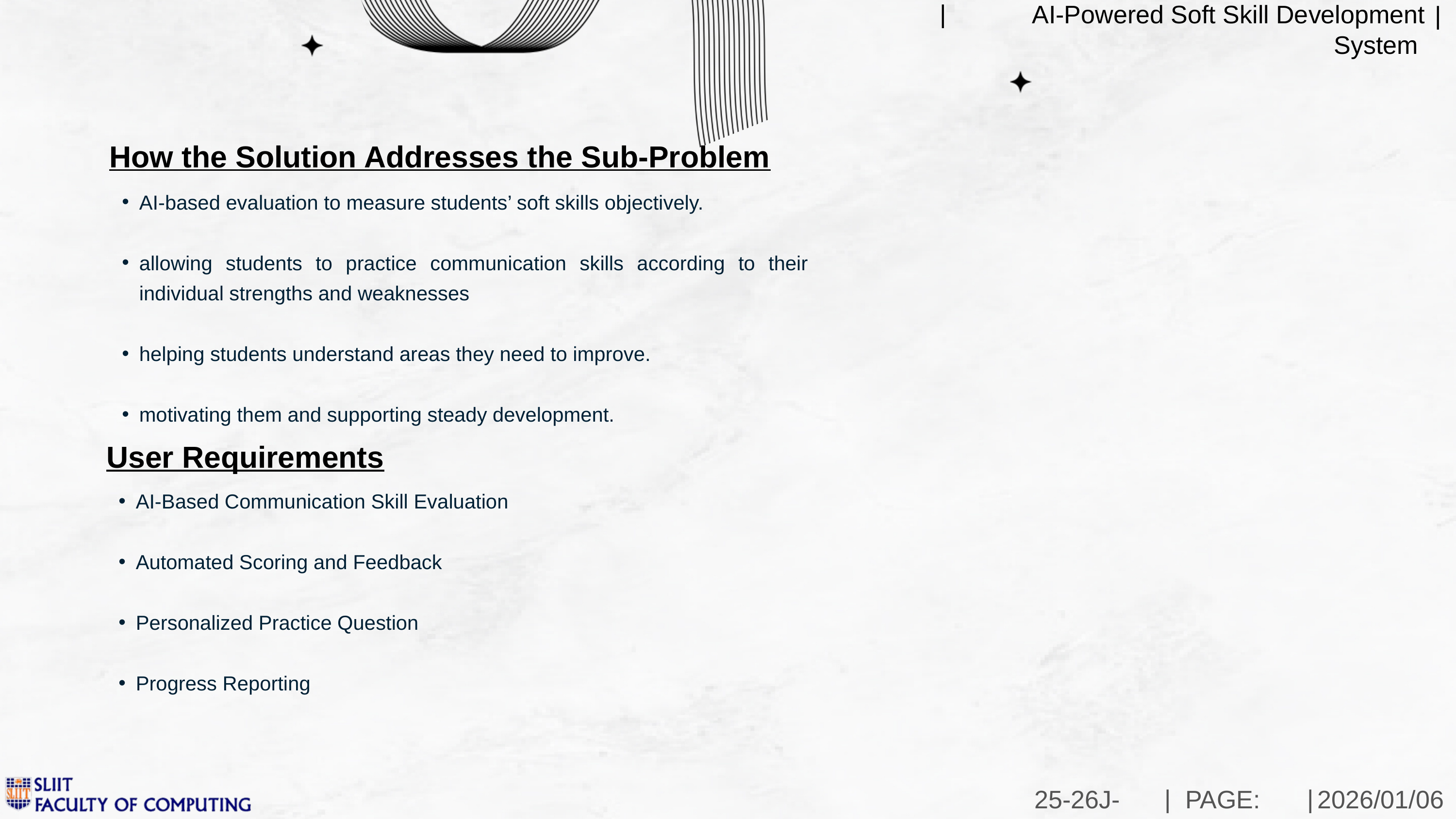

|
AI-Powered Soft Skill Development System
|

How the Solution Addresses the Sub-Problem
AI-based evaluation to measure students’ soft skills objectively.

allowing students to practice communication skills according to their individual strengths and weaknesses

helping students understand areas they need to improve.

motivating them and supporting steady development.
User Requirements
AI-Based Communication Skill Evaluation

Automated Scoring and Feedback

Personalized Practice Question

Progress Reporting

|
|
25-26J-336
PAGE: 12
2026/01/06